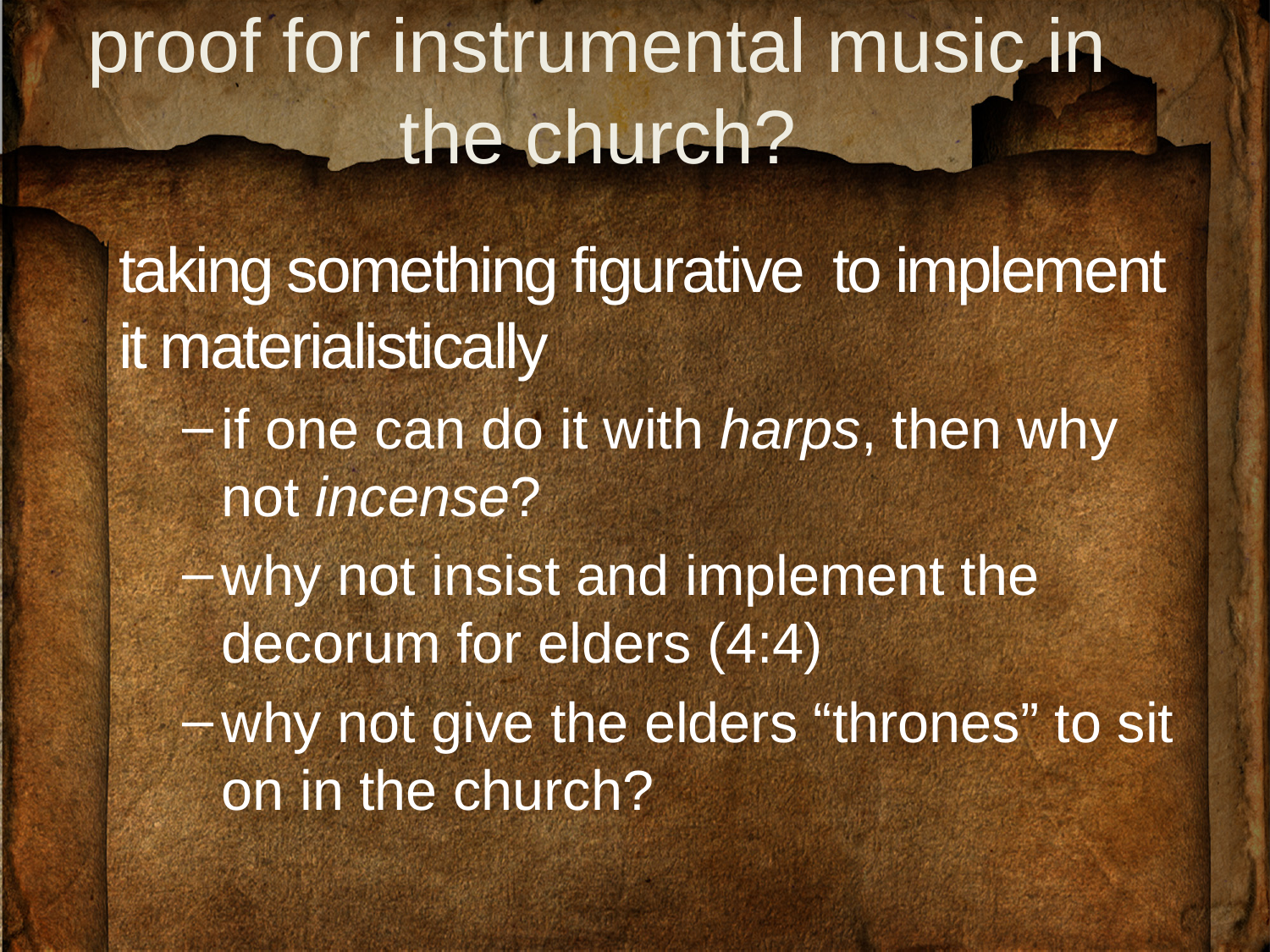

# proof for instrumental music in the church?
taking something figurative  to implement it materialistically
if one can do it with harps, then why not incense?
why not insist and implement the decorum for elders (4:4)
why not give the elders “thrones” to sit on in the church?